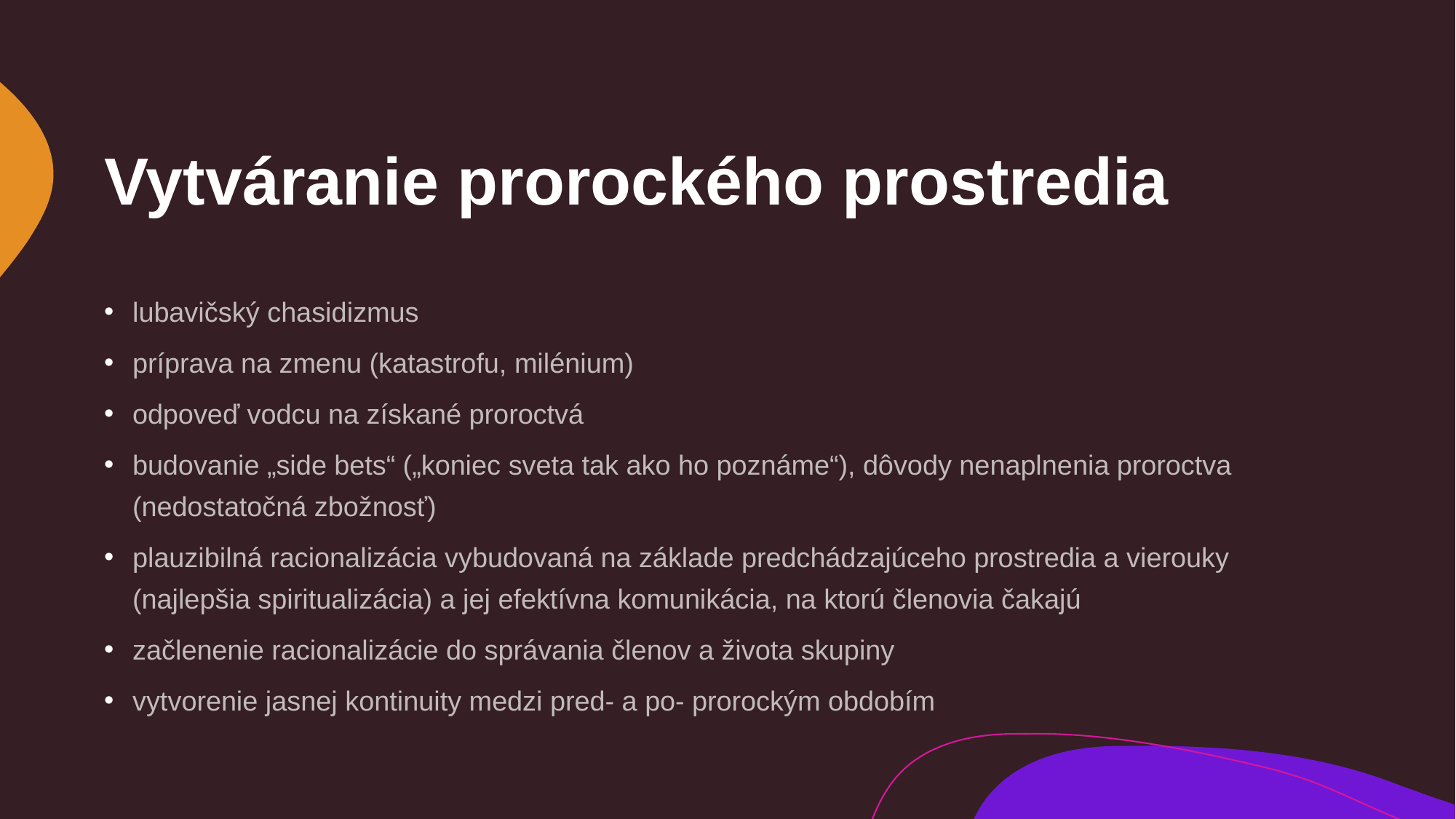

# Vytváranie prorockého prostredia
lubavičský chasidizmus
príprava na zmenu (katastrofu, milénium)
odpoveď vodcu na získané proroctvá
budovanie „side bets“ („koniec sveta tak ako ho poznáme“), dôvody nenaplnenia proroctva (nedostatočná zbožnosť)
plauzibilná racionalizácia vybudovaná na základe predchádzajúceho prostredia a vierouky (najlepšia spiritualizácia) a jej efektívna komunikácia, na ktorú členovia čakajú
začlenenie racionalizácie do správania členov a života skupiny
vytvorenie jasnej kontinuity medzi pred- a po- prorockým obdobím